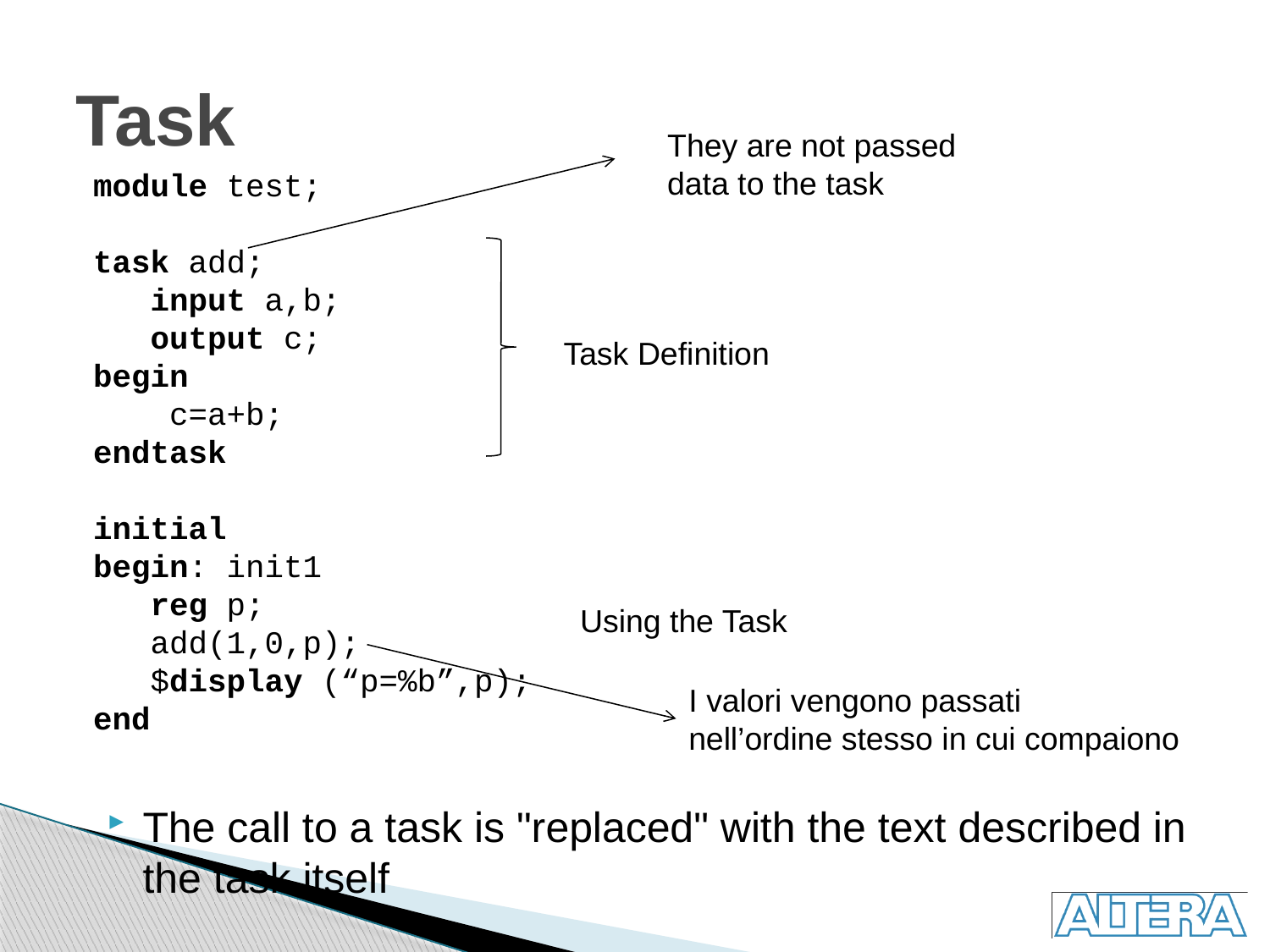

# Task
They are not passed
data to the task
module test;

task add;
   input a,b;
   output c;
begin
    c=a+b;
endtask

initial
begin: init1
   reg p;
   add(1,0,p);
   $display (“p=%b”,p);
end

Task Definition
Using the Task
I valori vengono passati
nell’ordine stesso in cui compaiono
The call to a task is "replaced" with the text described in the task itself